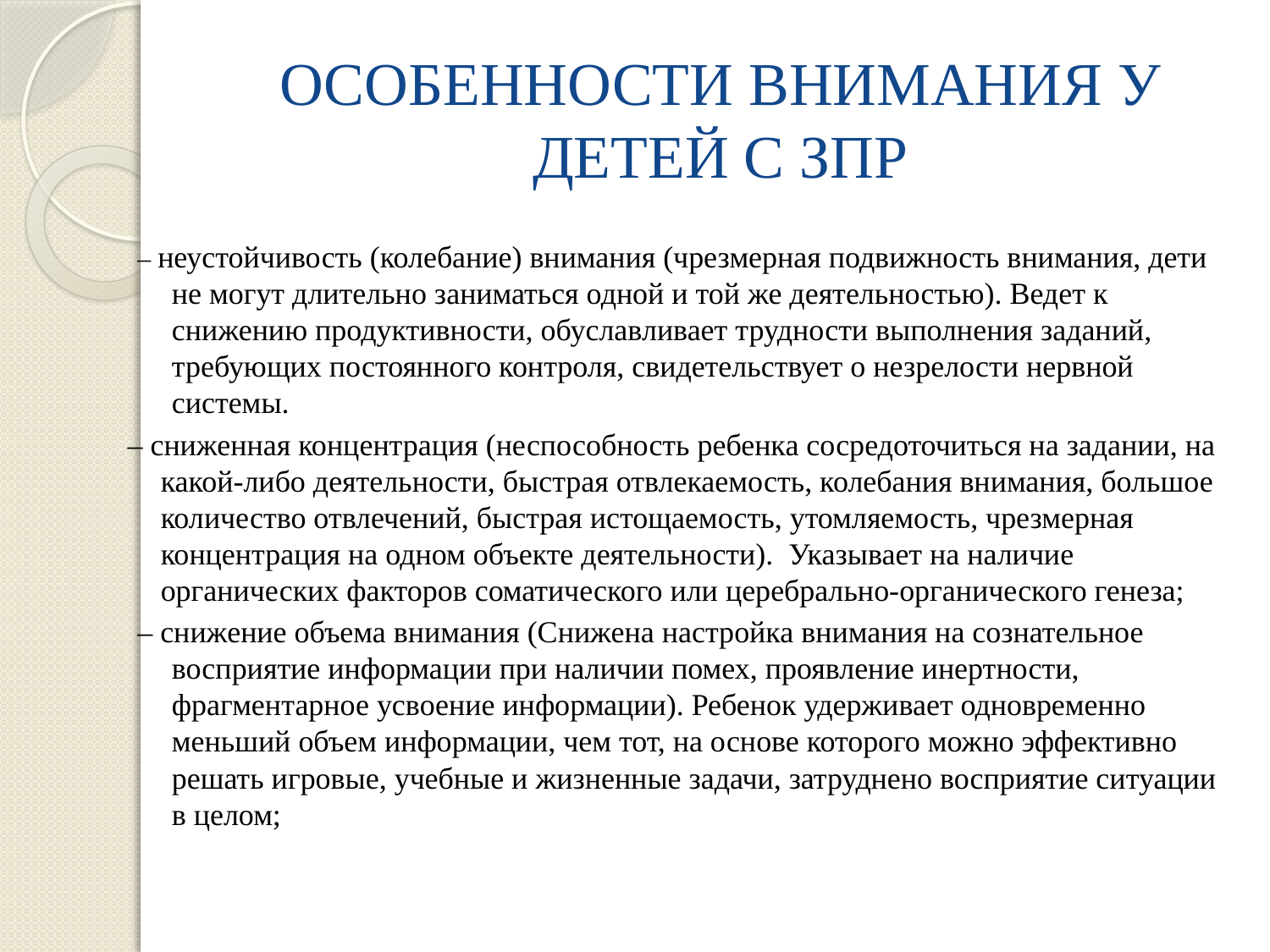

# ОСОБЕННОСТИ ВНИМАНИЯ У ДЕТЕЙ С ЗПР

– неустойчивость (колебание) внимания (чрезмерная подвижность внимания, дети не могут длительно заниматься одной и той же деятельностью). Ведет к снижению продуктивности, обуславливает трудности выполнения заданий, требующих постоянного контроля, свидетельствует о незрелости нервной системы.
– сниженная концентрация (неспособность ребенка сосредоточиться на задании, на какой-либо деятельности, быстрая отвлекаемость, колебания внимания, большое количество отвлечений, быстрая истощаемость, утомляемость, чрезмерная концентрация на одном объекте деятельности).  Указывает на наличие органических факторов соматического или церебрально-органического генеза;
– снижение объема внимания (Снижена настройка внимания на сознательное восприятие информации при наличии помех, проявление инертности, фрагментарное усвоение информации). Ребенок удерживает одновременно меньший объем информации, чем тот, на основе которого можно эффективно решать игровые, учебные и жизненные задачи, затруднено восприятие ситуации в целом;